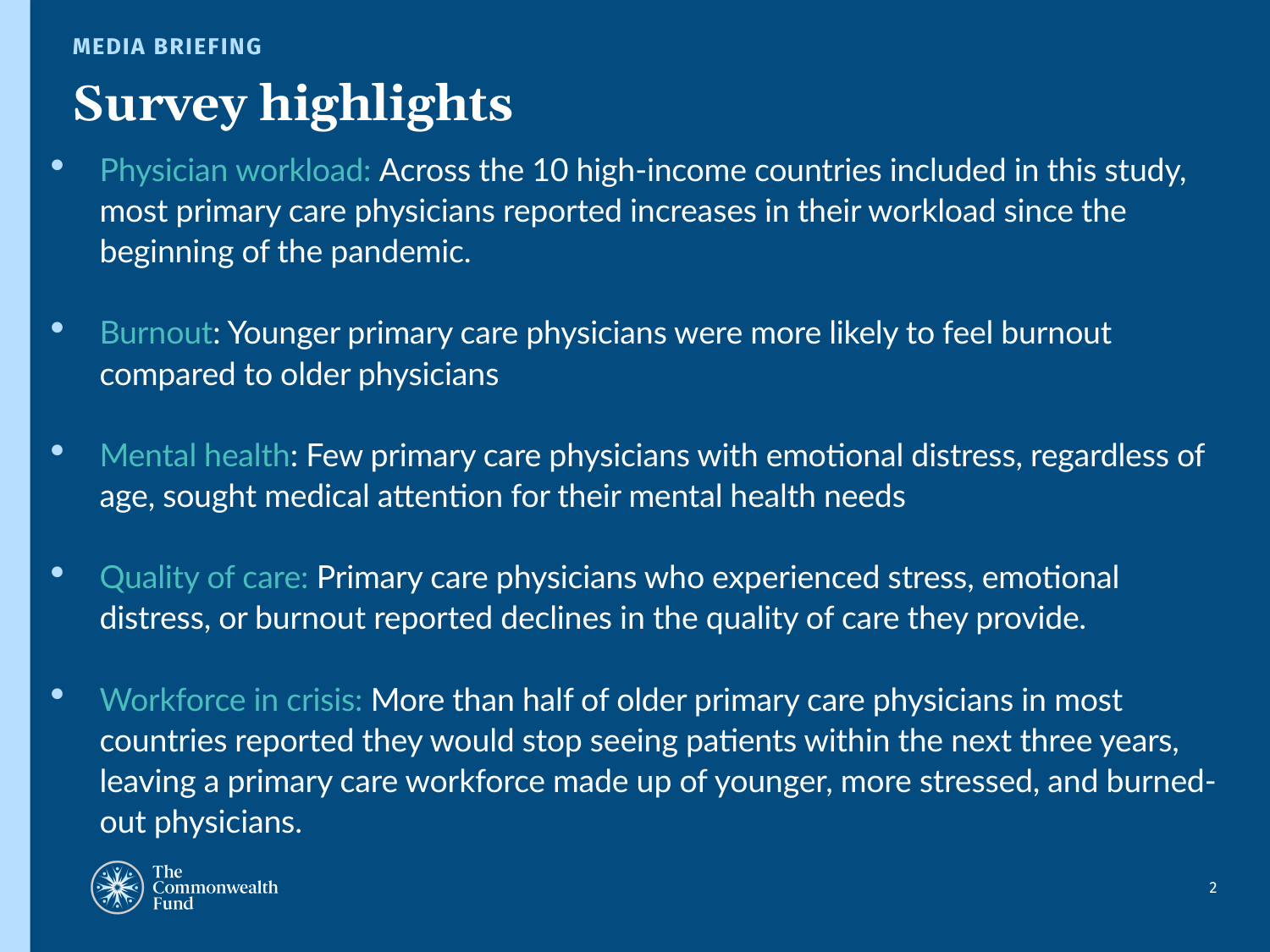

MEDIA BRIEFING
# Survey highlights
Physician workload: Across the 10 high-income countries included in this study, most primary care physicians reported increases in their workload since the beginning of the pandemic.

Burnout: Younger primary care physicians were more likely to feel burnout compared to older physicians

Mental health: Few primary care physicians with emotional distress, regardless of age, sought medical attention for their mental health needs

Quality of care: Primary care physicians who experienced stress, emotional distress, or burnout reported declines in the quality of care they provide.

Workforce in crisis: More than half of older primary care physicians in most countries reported they would stop seeing patients within the next three years, leaving a primary care workforce made up of younger, more stressed, and burned-out physicians.